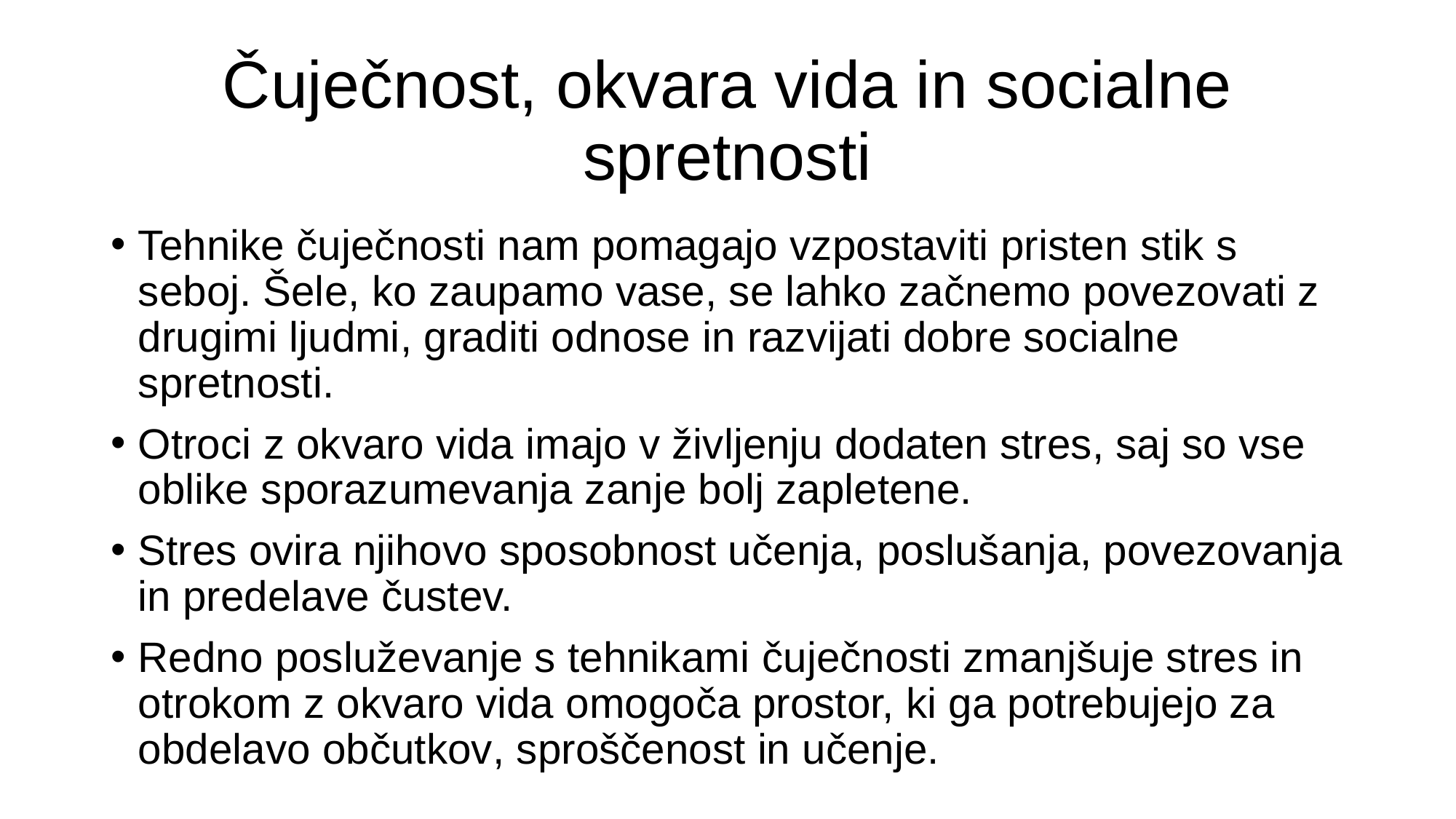

# Čuječnost, okvara vida in socialne spretnosti
Tehnike čuječnosti nam pomagajo vzpostaviti pristen stik s seboj. Šele, ko zaupamo vase, se lahko začnemo povezovati z drugimi ljudmi, graditi odnose in razvijati dobre socialne spretnosti.
Otroci z okvaro vida imajo v življenju dodaten stres, saj so vse oblike sporazumevanja zanje bolj zapletene.
Stres ovira njihovo sposobnost učenja, poslušanja, povezovanja in predelave čustev.
Redno posluževanje s tehnikami čuječnosti zmanjšuje stres in otrokom z okvaro vida omogoča prostor, ki ga potrebujejo za obdelavo občutkov, sproščenost in učenje.